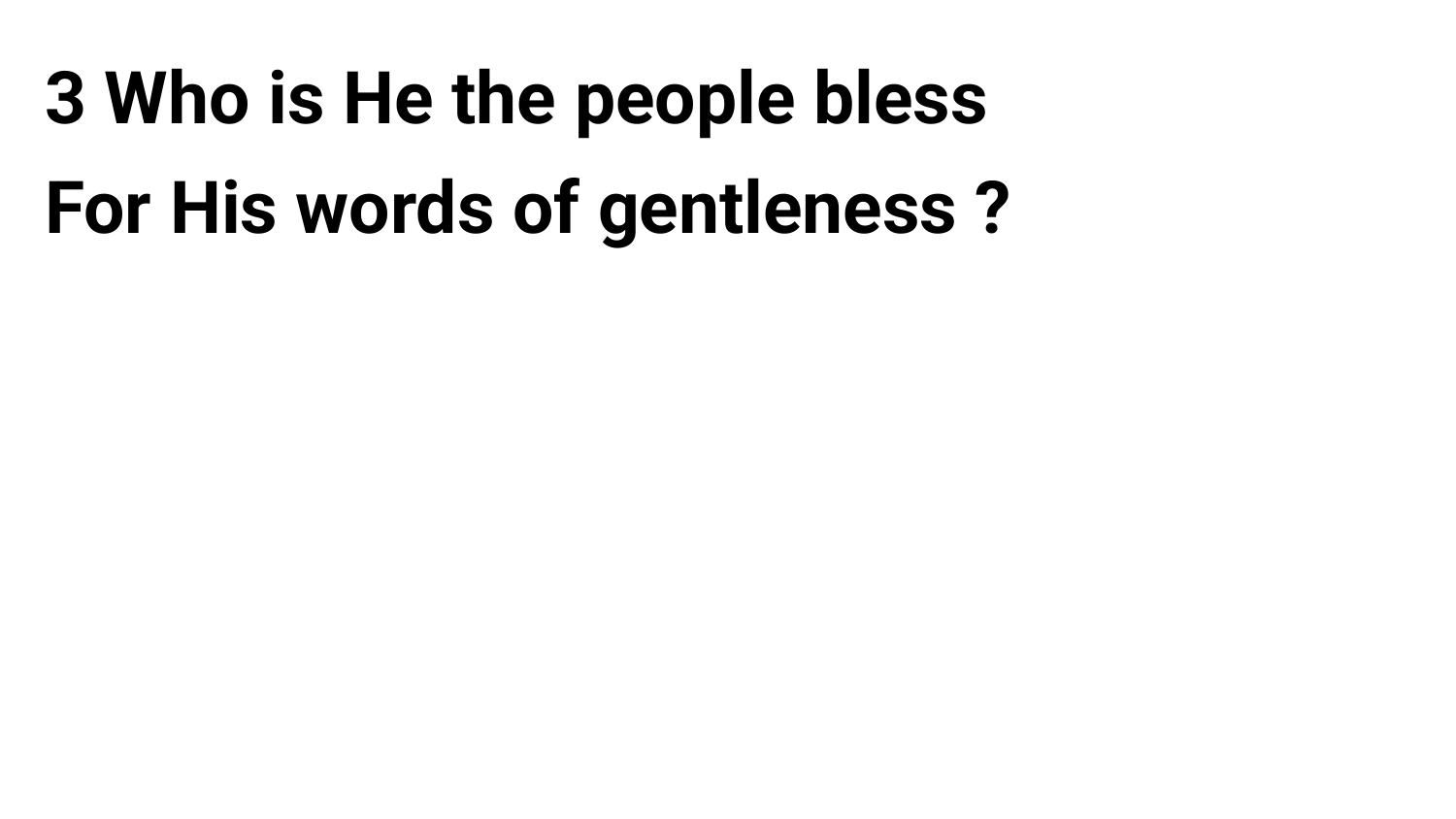

3 Who is He the people bless
For His words of gentleness ?